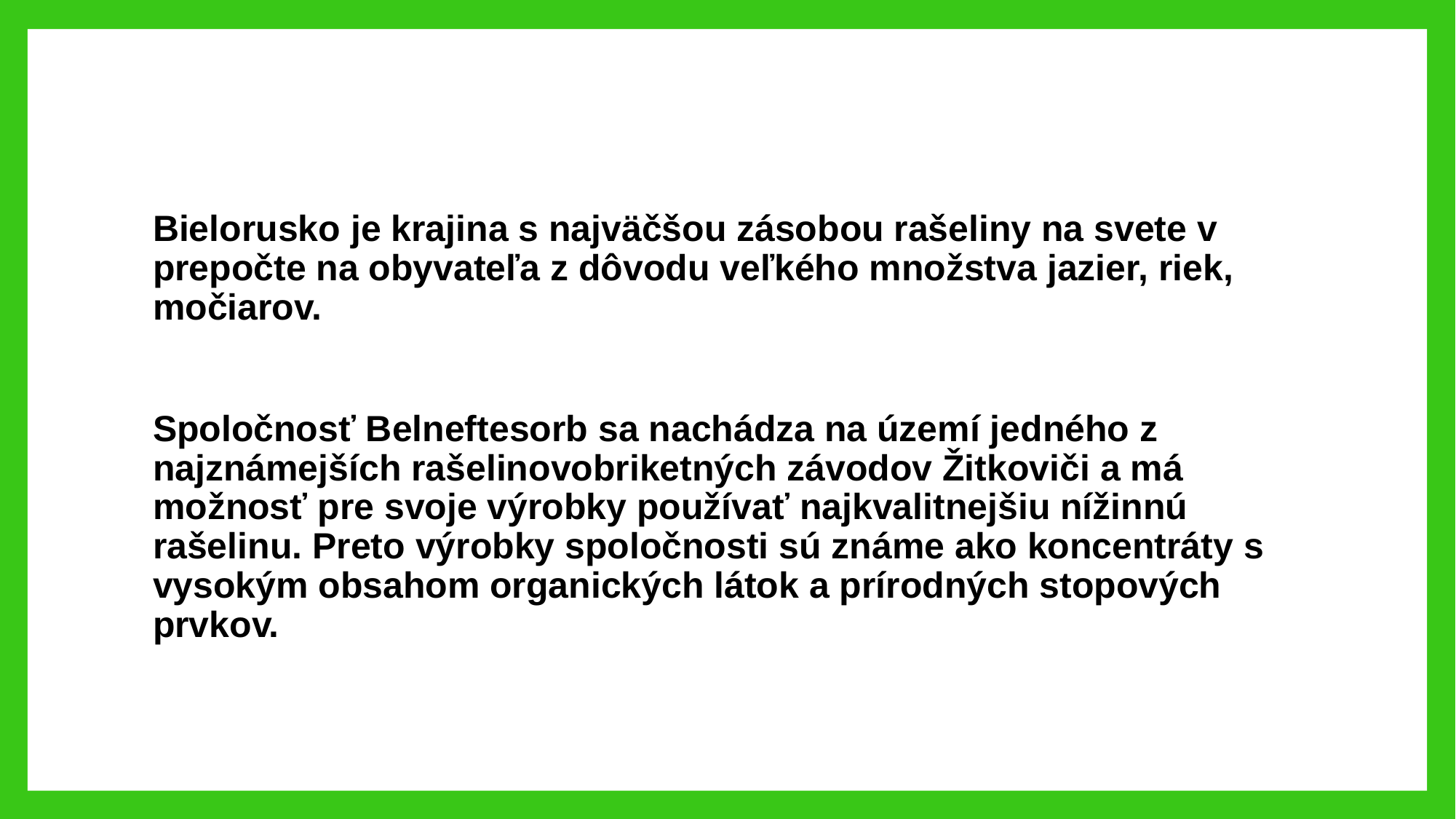

Bielorusko je krajina s najväčšou zásobou rašeliny na svete v prepočte na obyvateľa z dôvodu veľkého množstva jazier, riek, močiarov.

Spoločnosť Belneftesorb sa nachádza na území jedného z najznámejších rašelinovobriketných závodov Žitkoviči a má možnosť pre svoje výrobky používať najkvalitnejšiu nížinnú rašelinu. Preto výrobky spoločnosti sú známe ako koncentráty s vysokým obsahom organických látok a prírodných stopových prvkov.